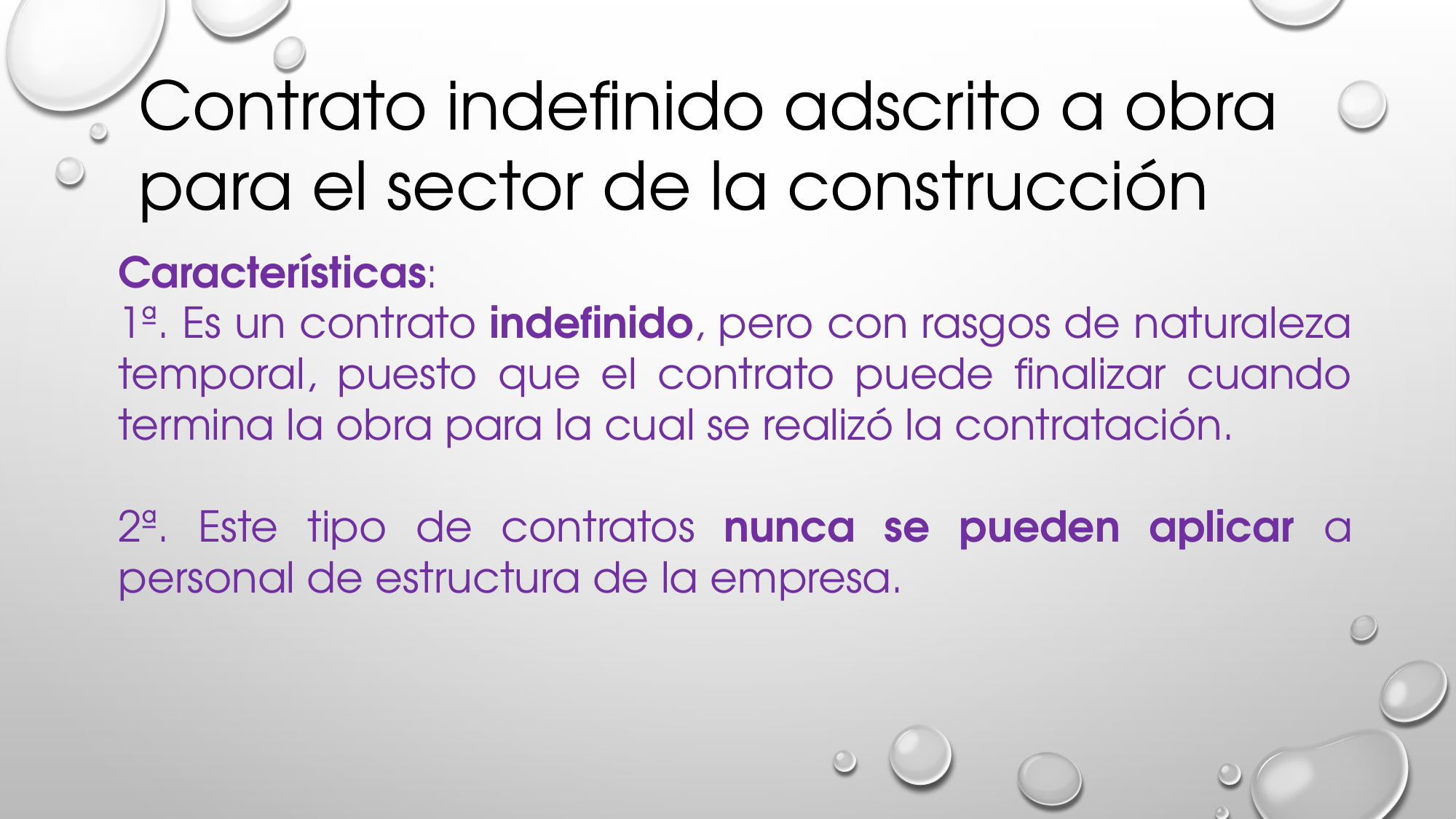

Contrato indefinido adscrito a obra para el sector de la construcción
Características:
1ª. Es un contrato indefinido, pero con rasgos de naturaleza temporal, puesto que el contrato puede finalizar cuando termina la obra para la cual se realizó la contratación.

2ª. Este tipo de contratos nunca se pueden aplicar a personal de estructura de la empresa.